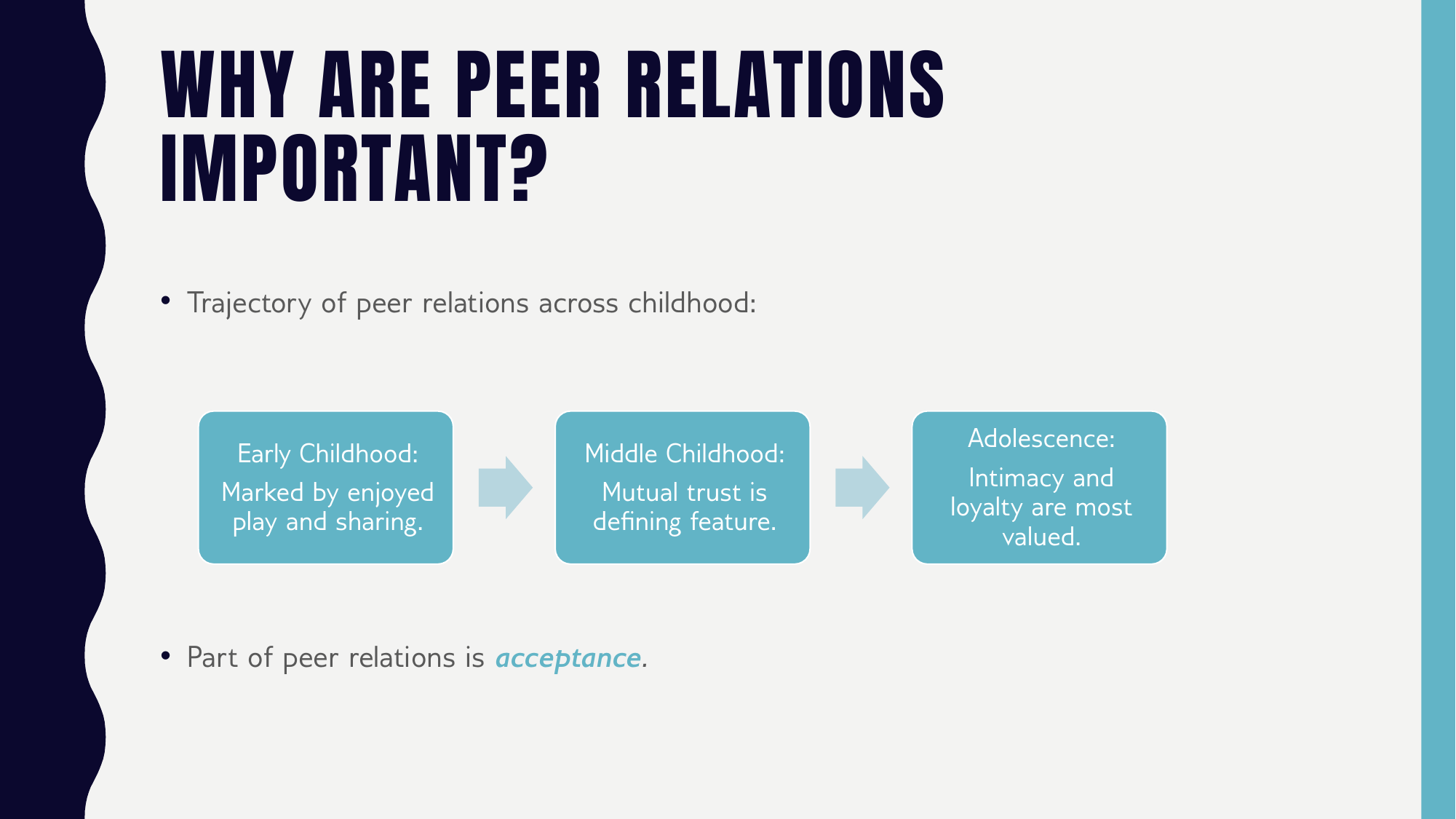

# Why are peer relations important?
Early Childhood:
Marked by enjoyed play and sharing.

Middle Childhood:
Mutual trust is defining feature.

Adolescence:
Intimacy and loyalty are most valued.
Trajectory of peer relations across childhood:

Part of peer relations is acceptance.